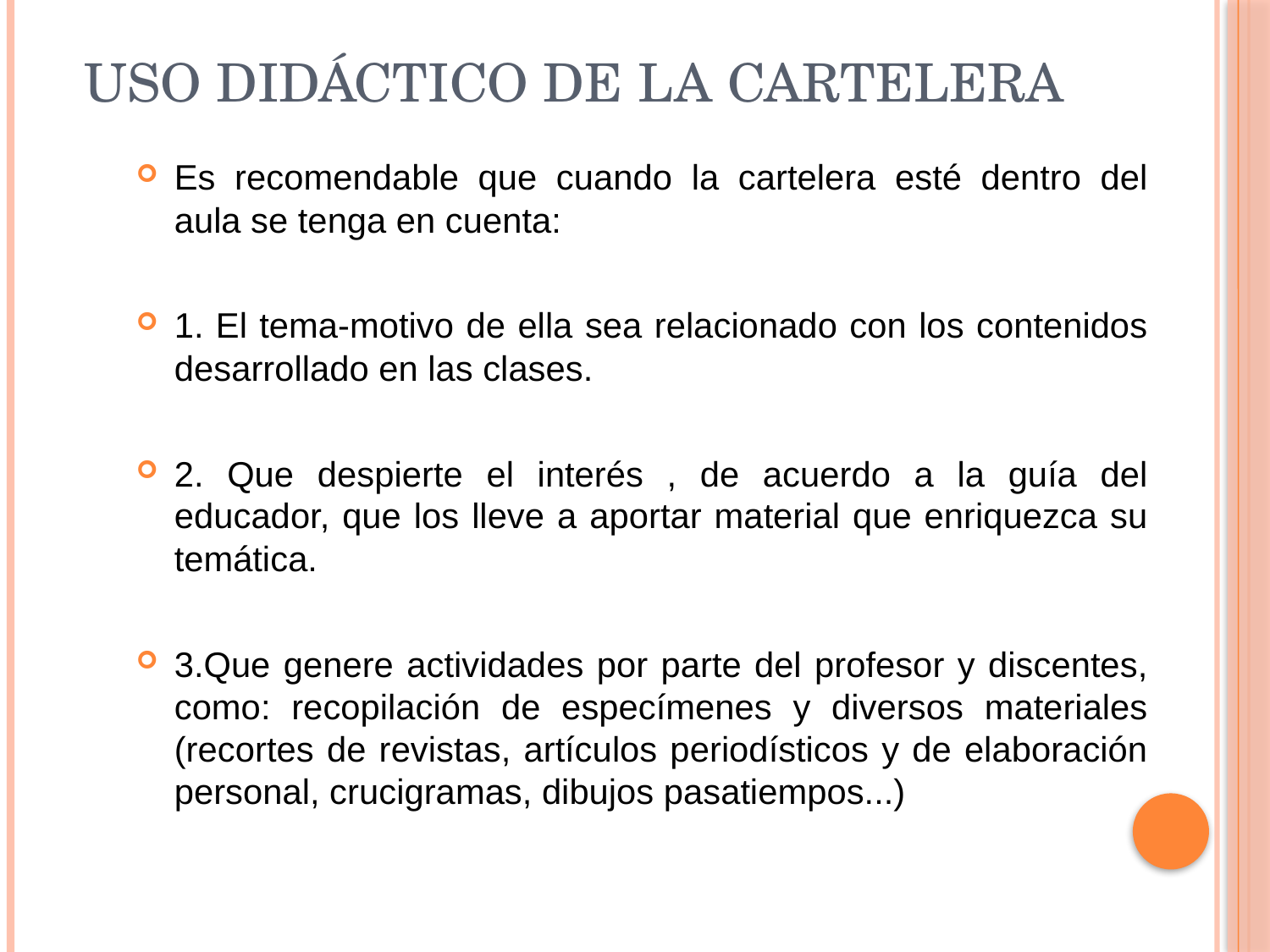

# Uso didáctico de la cartelera
Es recomendable que cuando la cartelera esté dentro del aula se tenga en cuenta:

1. El tema-motivo de ella sea relacionado con los contenidos desarrollado en las clases.

2. Que despierte el interés , de acuerdo a la guía del educador, que los lleve a aportar material que enriquezca su temática.

3.Que genere actividades por parte del profesor y discentes, como: recopilación de especímenes y diversos materiales (recortes de revistas, artículos periodísticos y de elaboración personal, crucigramas, dibujos pasatiempos...)